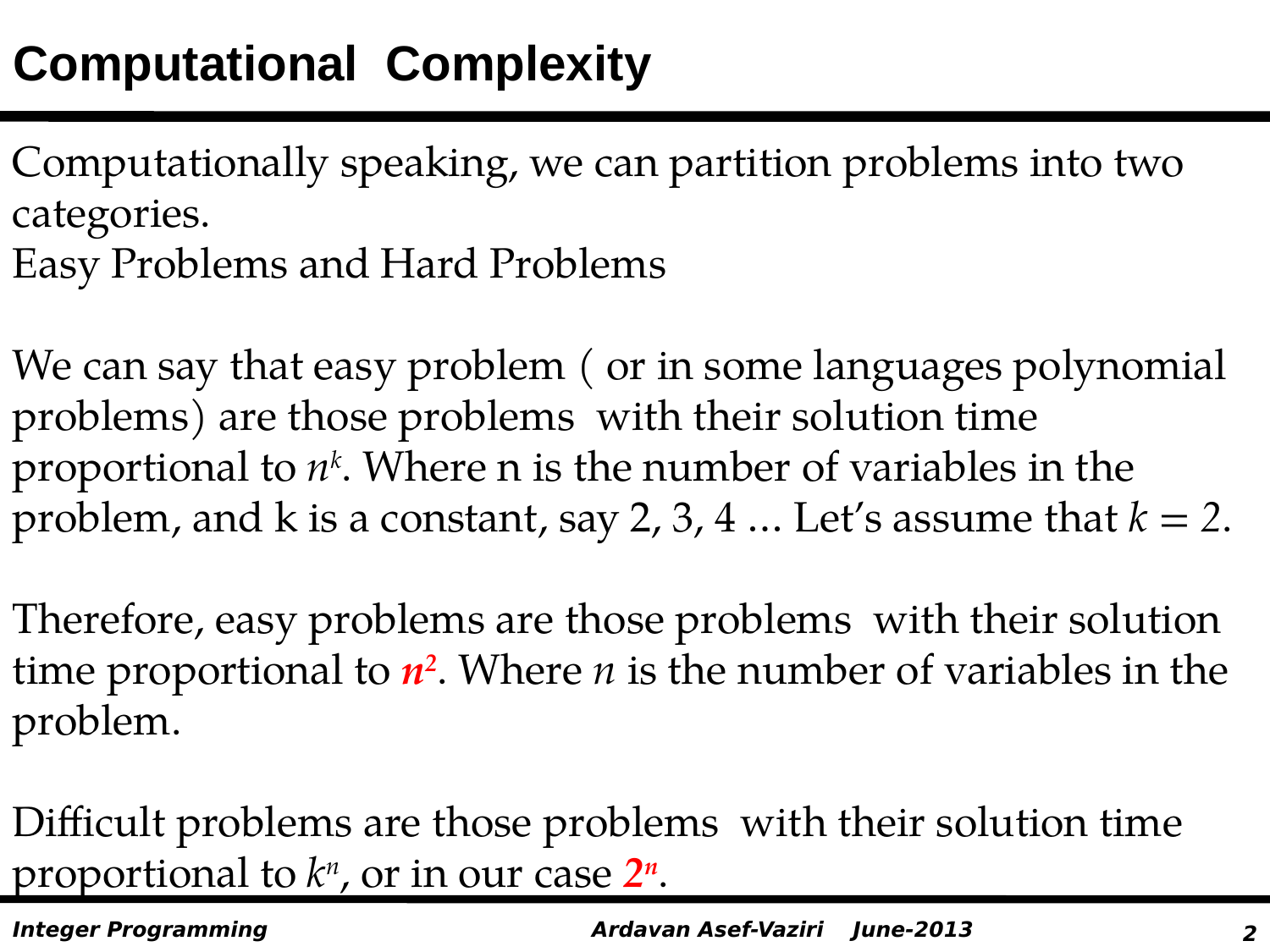

Computational  Complexity
Computationally speaking, we can partition problems into two categories.
Easy Problems and Hard Problems

We can say that easy problem ( or in some languages polynomial problems) are those problems  with their solution time proportional to nk. Where n is the number of variables in the problem, and k is a constant, say 2, 3, 4 … Let’s assume that k = 2.

Therefore, easy problems are those problems  with their solution time proportional to n2. Where n is the number of variables in the problem.

Difficult problems are those problems  with their solution time proportional to kn, or in our case 2n.